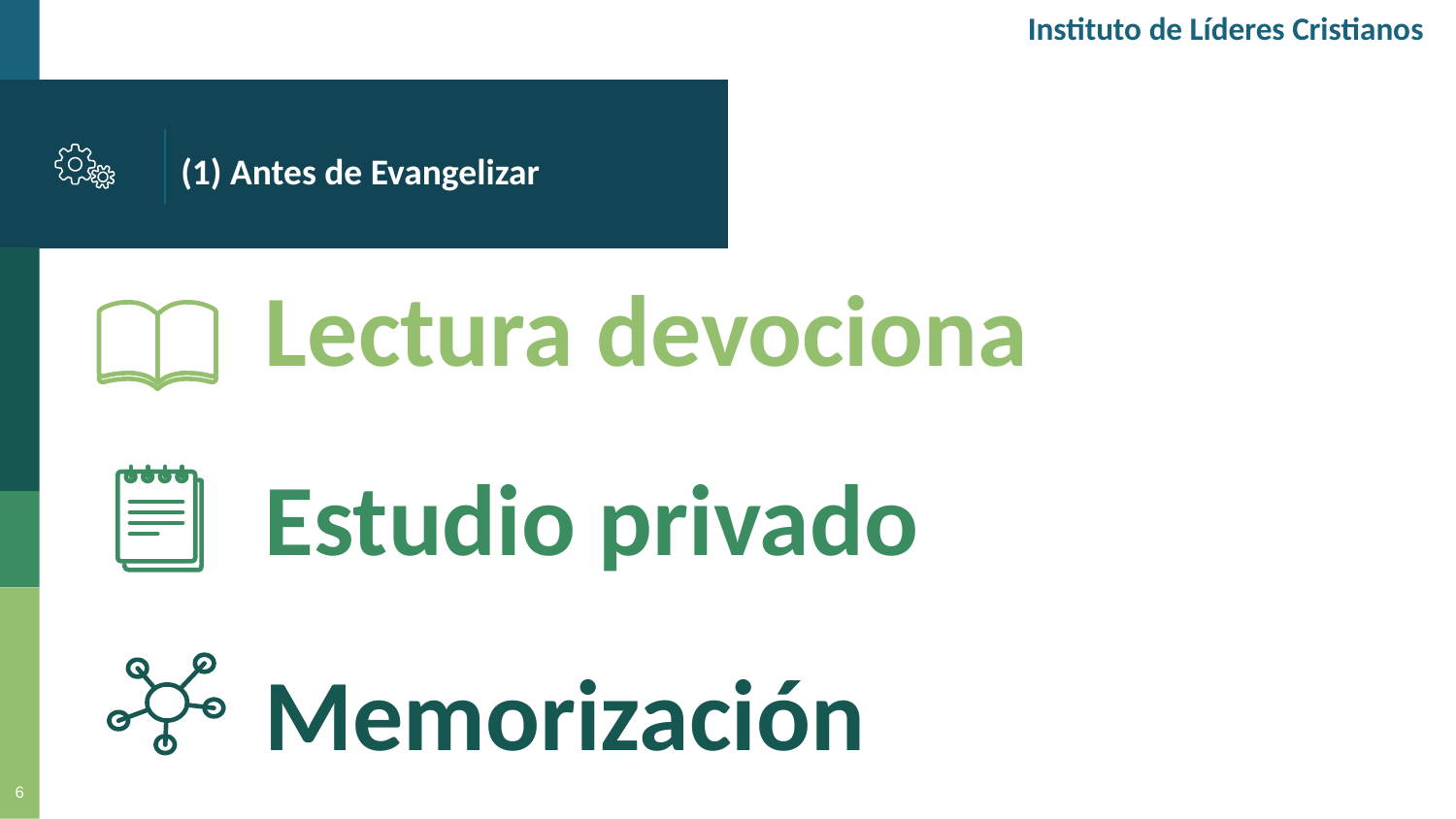

Instituto de Líderes Cristianos

# (1) Antes de Evangelizar

Lectura devociona

Estudio privado

Memorización

6